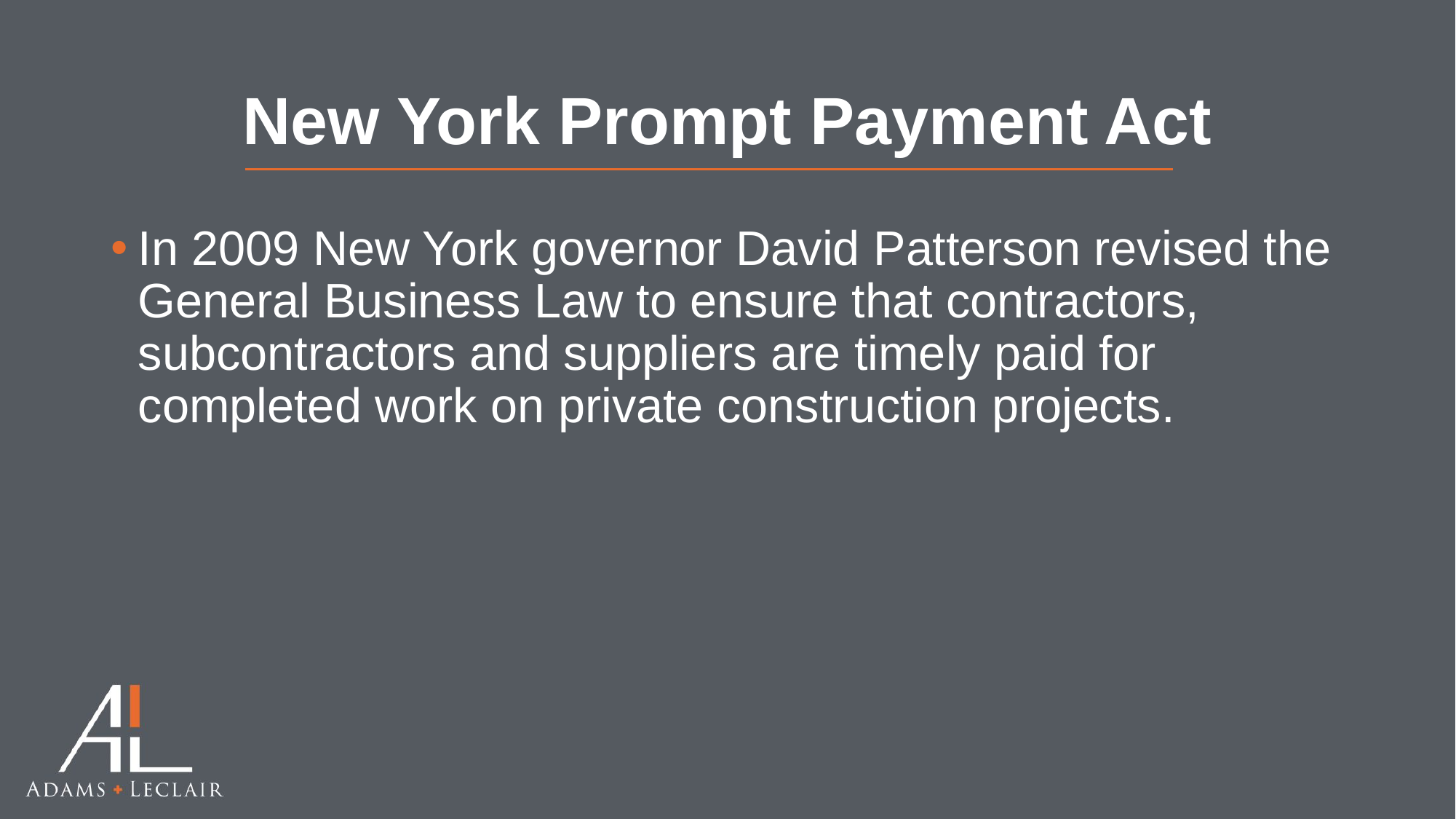

# New York Prompt Payment Act
In 2009 New York governor David Patterson revised the General Business Law to ensure that contractors, subcontractors and suppliers are timely paid for completed work on private construction projects.